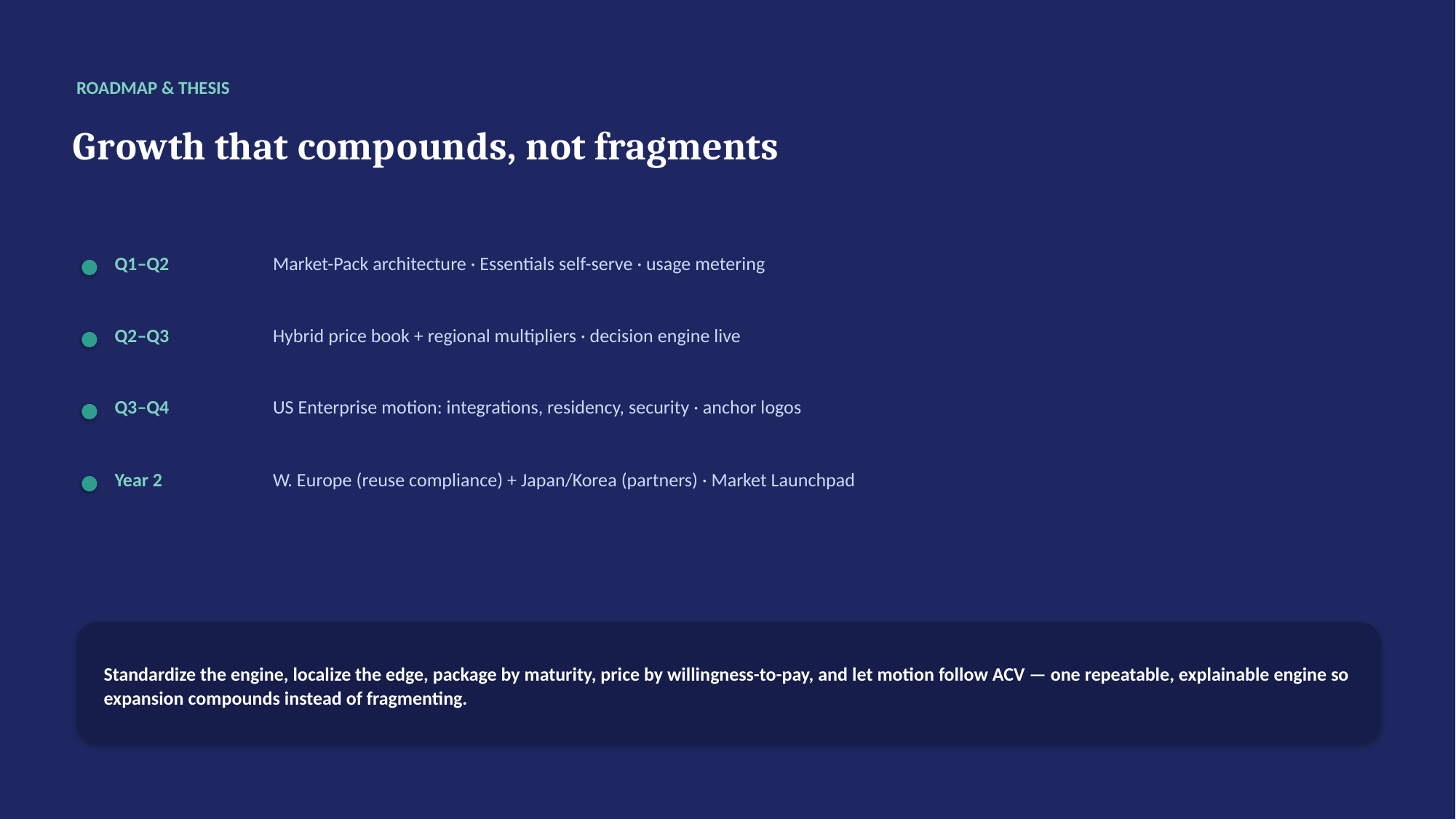

ROADMAP & THESIS
Growth that compounds, not fragments
Q1–Q2
Market-Pack architecture · Essentials self-serve · usage metering

Q2–Q3
Hybrid price book + regional multipliers · decision engine live

Q3–Q4
US Enterprise motion: integrations, residency, security · anchor logos

Year 2
W. Europe (reuse compliance) + Japan/Korea (partners) · Market Launchpad

Standardize the engine, localize the edge, package by maturity, price by willingness-to-pay, and let motion follow ACV — one repeatable, explainable engine so expansion compounds instead of fragmenting.